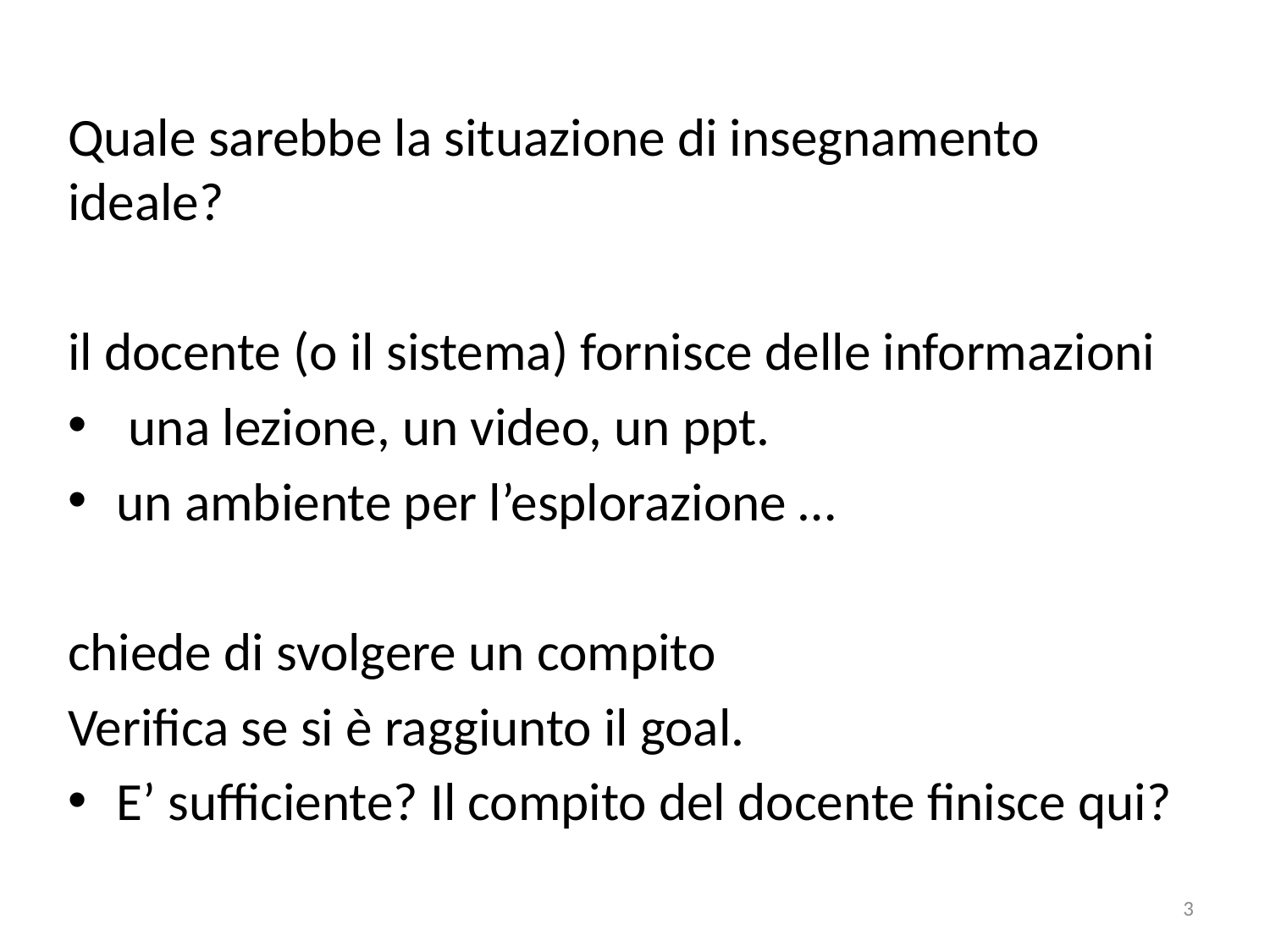

Quale sarebbe la situazione di insegnamento ideale?

il docente (o il sistema) fornisce delle informazioni
 una lezione, un video, un ppt.
un ambiente per l’esplorazione …

chiede di svolgere un compito
Verifica se si è raggiunto il goal.
E’ sufficiente? Il compito del docente finisce qui?

3